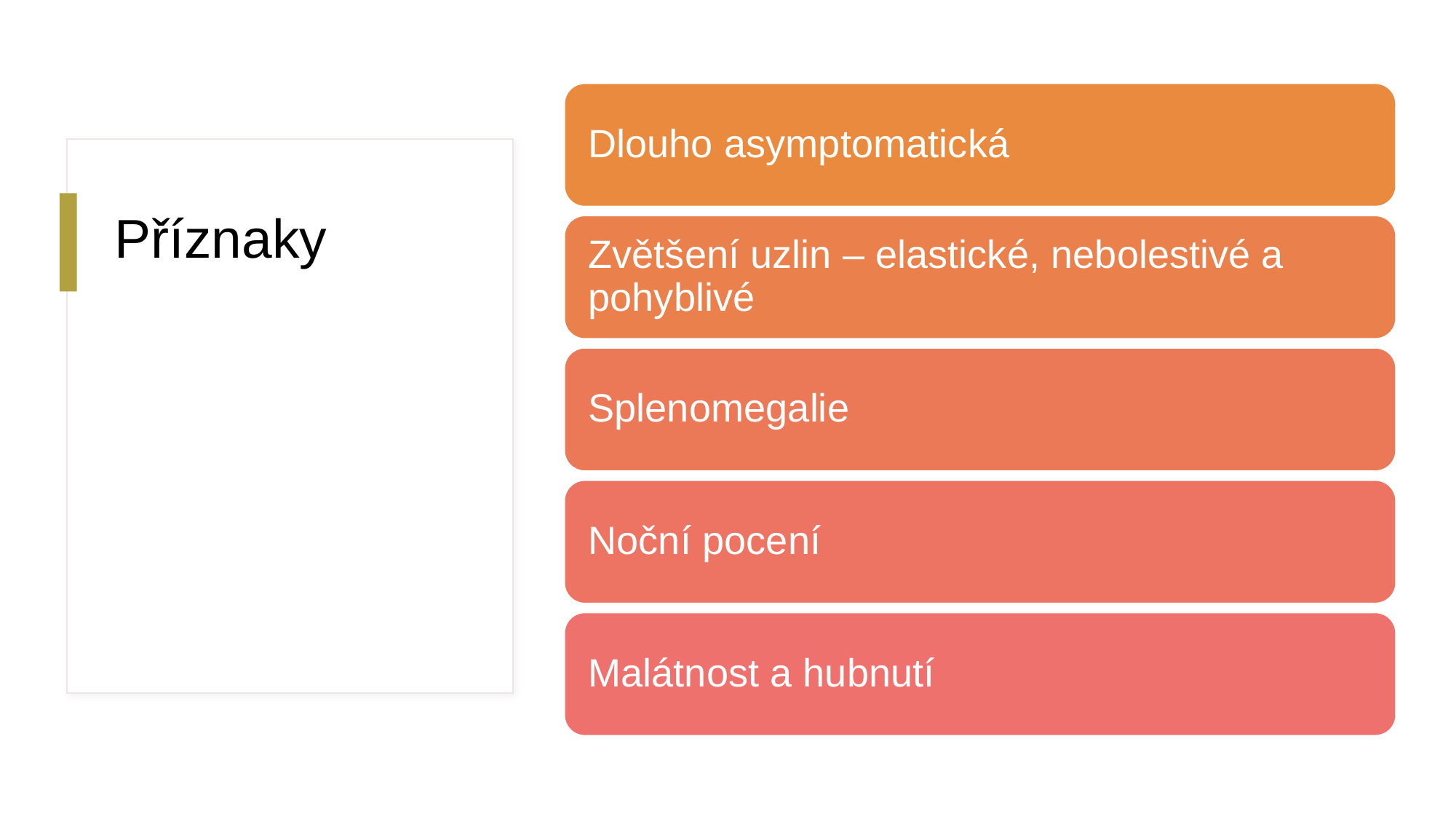

Dlouho asymptomatická
Zvětšení uzlin – elastické, nebolestivé a pohyblivé
Splenomegalie
Noční pocení
Malátnost a hubnutí

# Příznaky